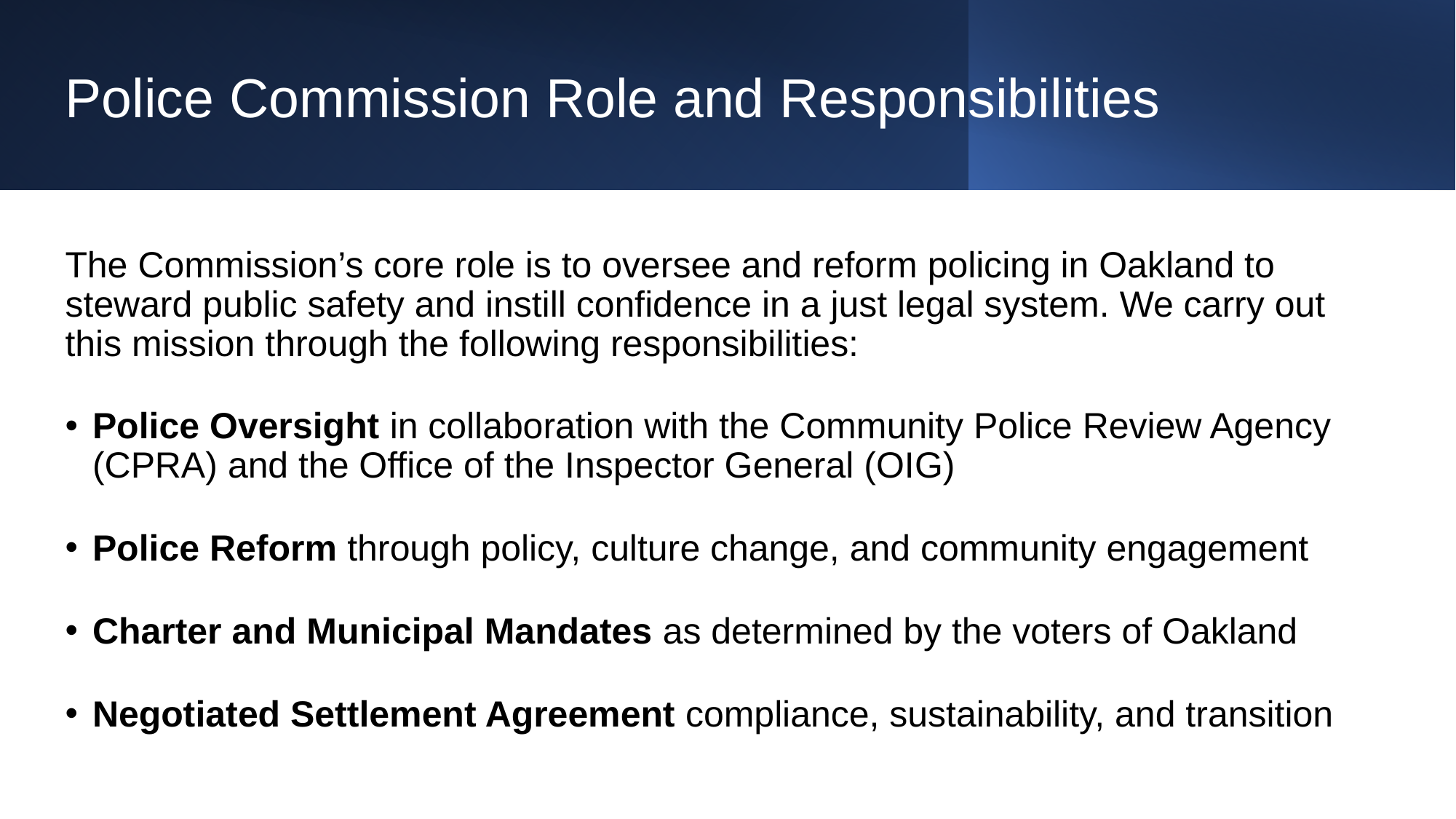

# Police Commission Role and Responsibilities
The Commission’s core role is to oversee and reform policing in Oakland to steward public safety and instill confidence in a just legal system. We carry out this mission through the following responsibilities:

Police Oversight in collaboration with the Community Police Review Agency (CPRA) and the Office of the Inspector General (OIG)

Police Reform through policy, culture change, and community engagement

Charter and Municipal Mandates as determined by the voters of Oakland

Negotiated Settlement Agreement compliance, sustainability, and transition